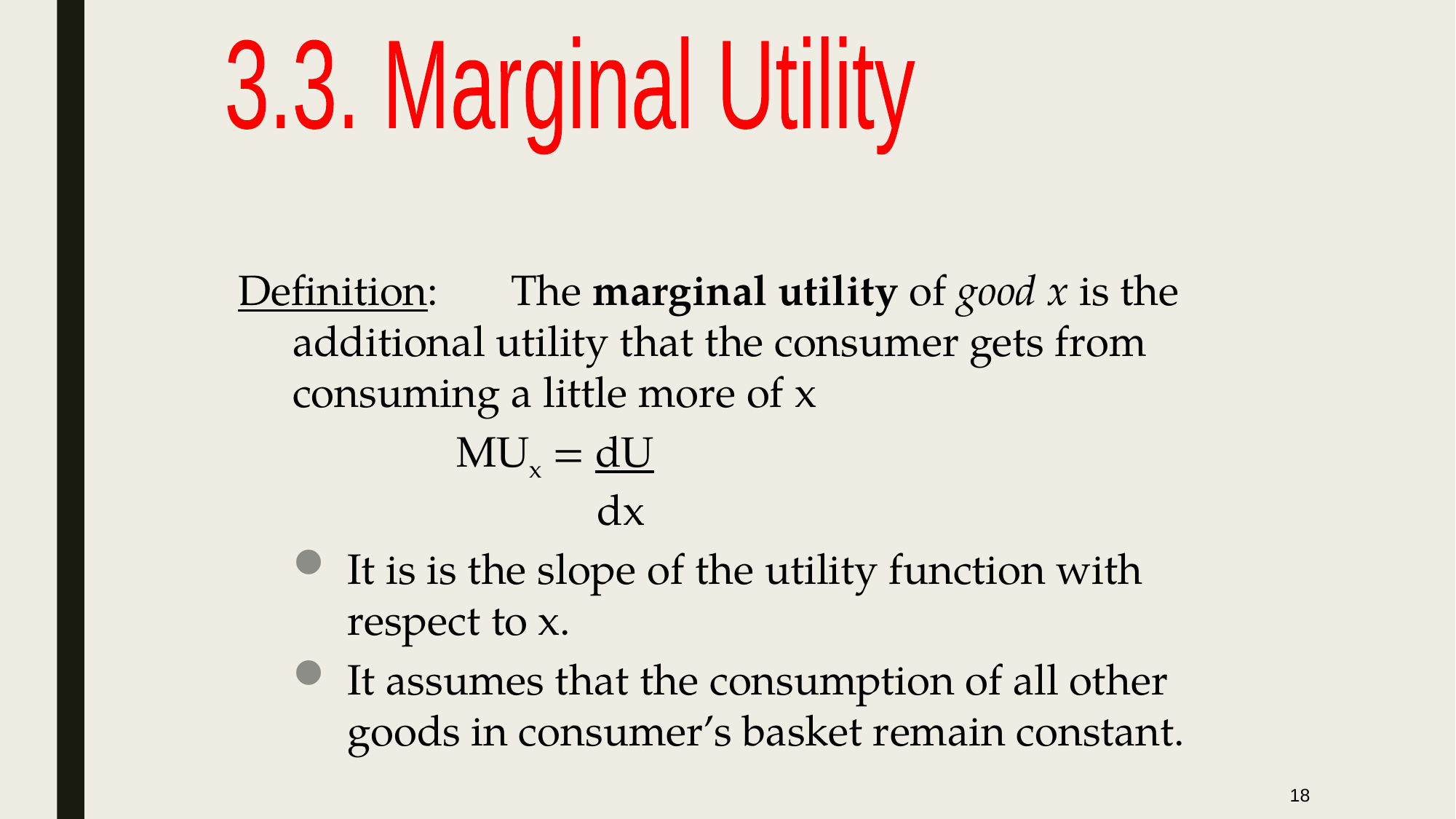

3.3. Marginal Utility

Definition:	The marginal utility of good x is the additional utility that the consumer gets from consuming a little more of x
		MUx = dU
			   dx
It is is the slope of the utility function with respect to x.
It assumes that the consumption of all other goods in consumer’s basket remain constant.
18